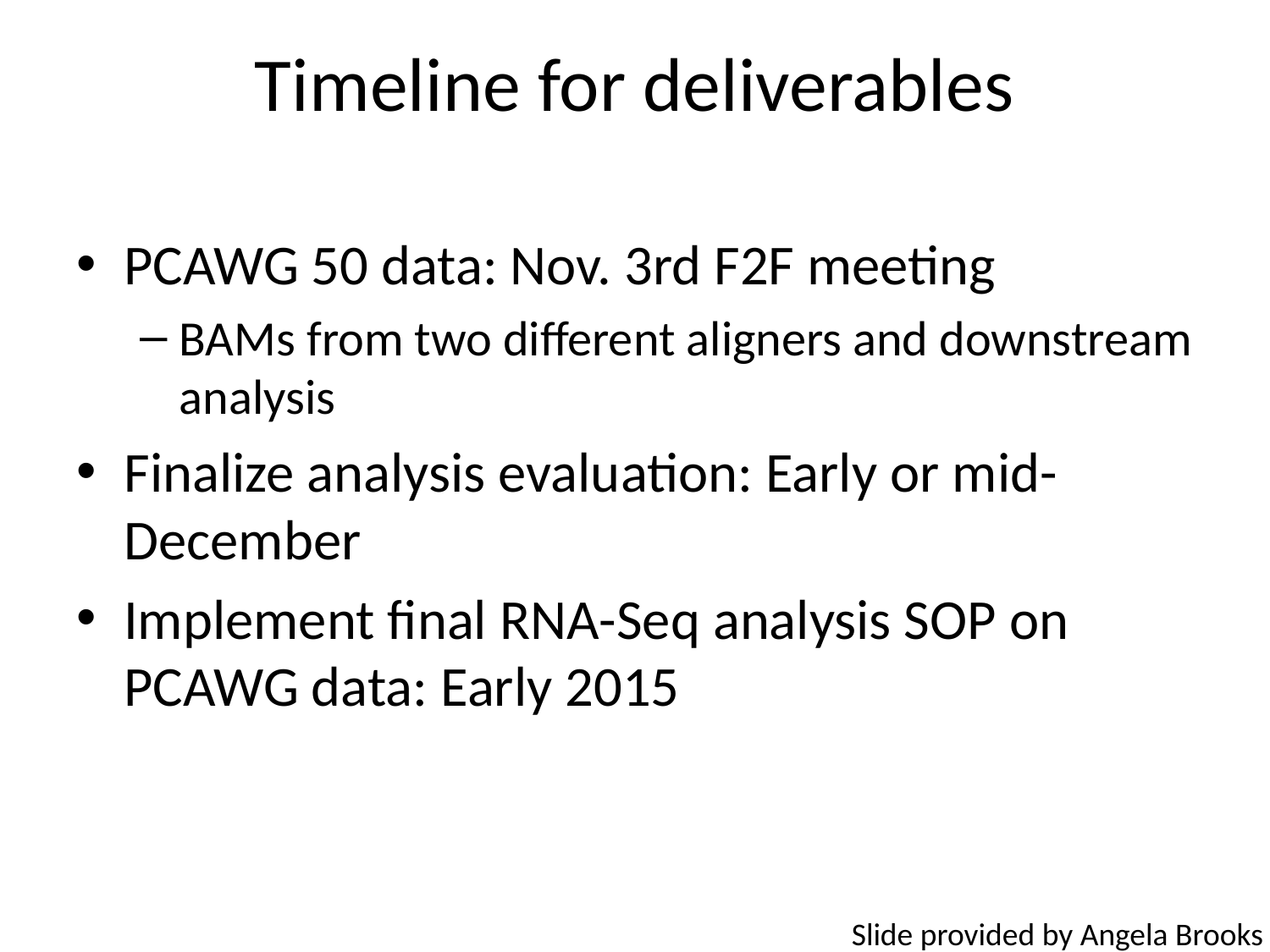

# Timeline for deliverables
PCAWG 50 data: Nov. 3rd F2F meeting
BAMs from two different aligners and downstream analysis
Finalize analysis evaluation: Early or mid- December
Implement final RNA-Seq analysis SOP on PCAWG data: Early 2015

Slide provided by Angela Brooks